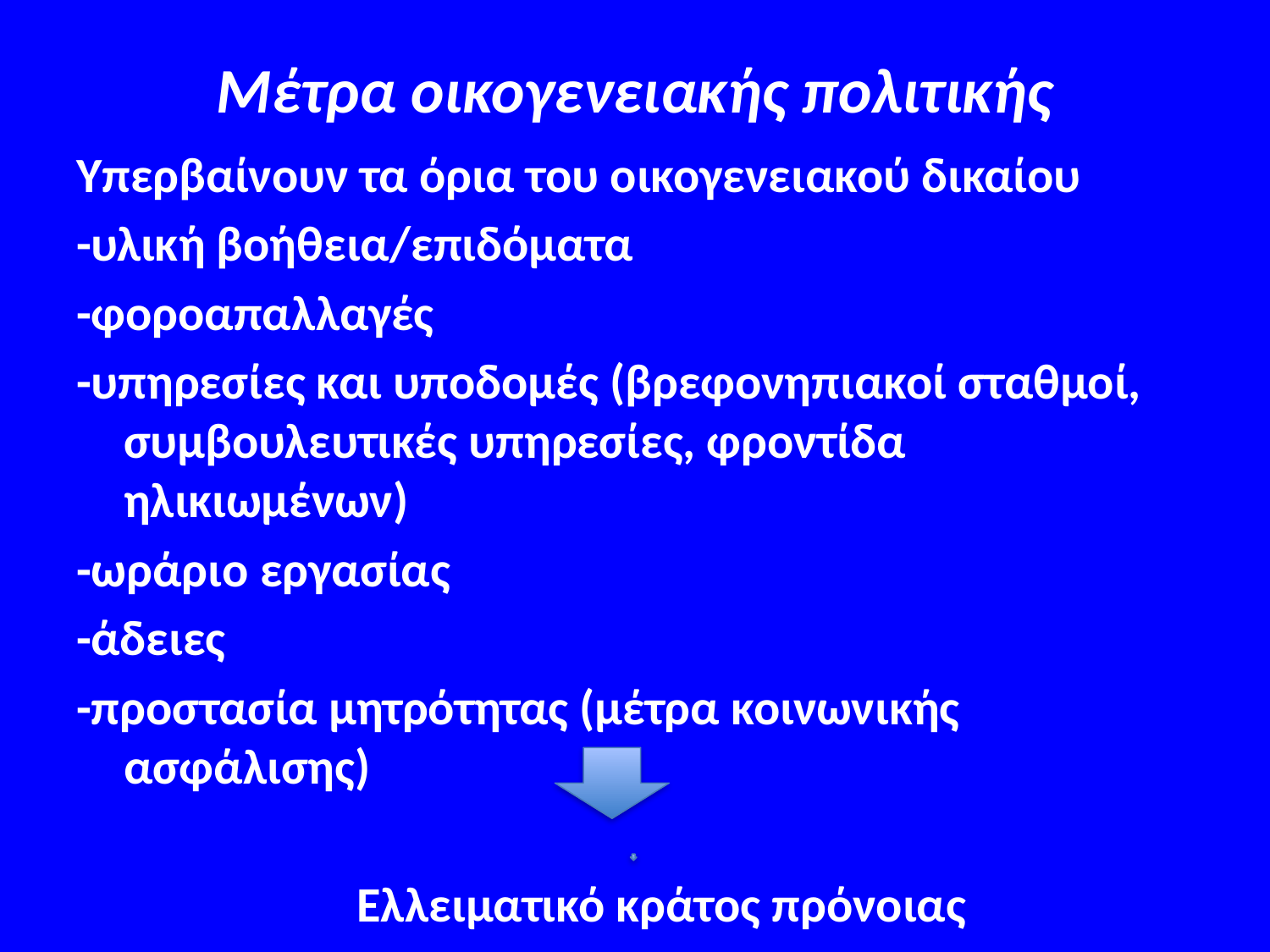

# Μέτρα οικογενειακής πολιτικής
Υπερβαίνουν τα όρια του οικογενειακού δικαίου
-υλική βοήθεια/επιδόματα
-φοροαπαλλαγές
-υπηρεσίες και υποδομές (βρεφονηπιακοί σταθμοί, συμβουλευτικές υπηρεσίες, φροντίδα ηλικιωμένων)
-ωράριο εργασίας
-άδειες
-προστασία μητρότητας (μέτρα κοινωνικής ασφάλισης)

                         Ελλειματικό κράτος πρόνοιας